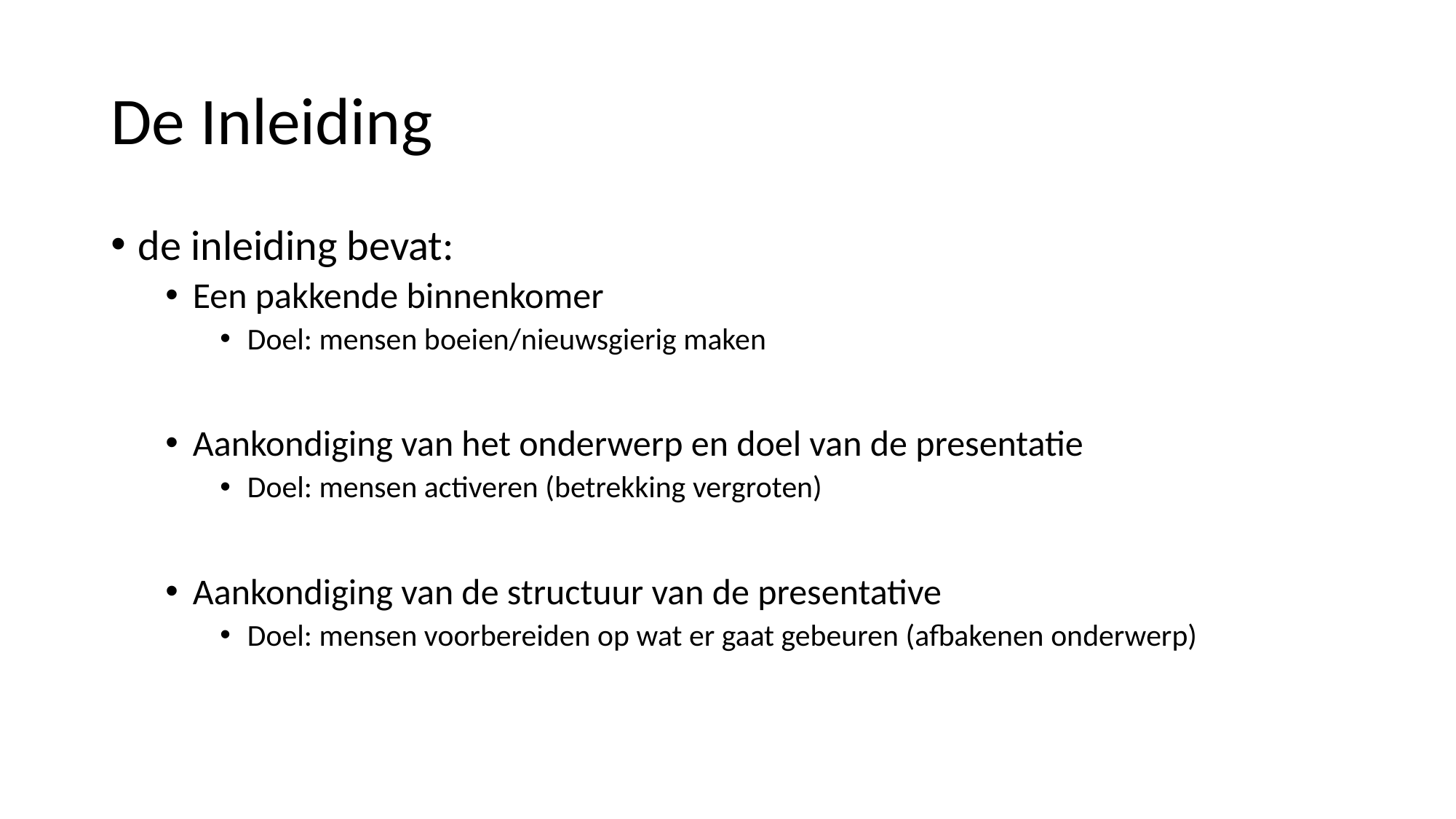

# De Inleiding
de inleiding bevat:
Een pakkende binnenkomer
Doel: mensen boeien/nieuwsgierig maken

Aankondiging van het onderwerp en doel van de presentatie
Doel: mensen activeren (betrekking vergroten)

Aankondiging van de structuur van de presentative
Doel: mensen voorbereiden op wat er gaat gebeuren (afbakenen onderwerp)